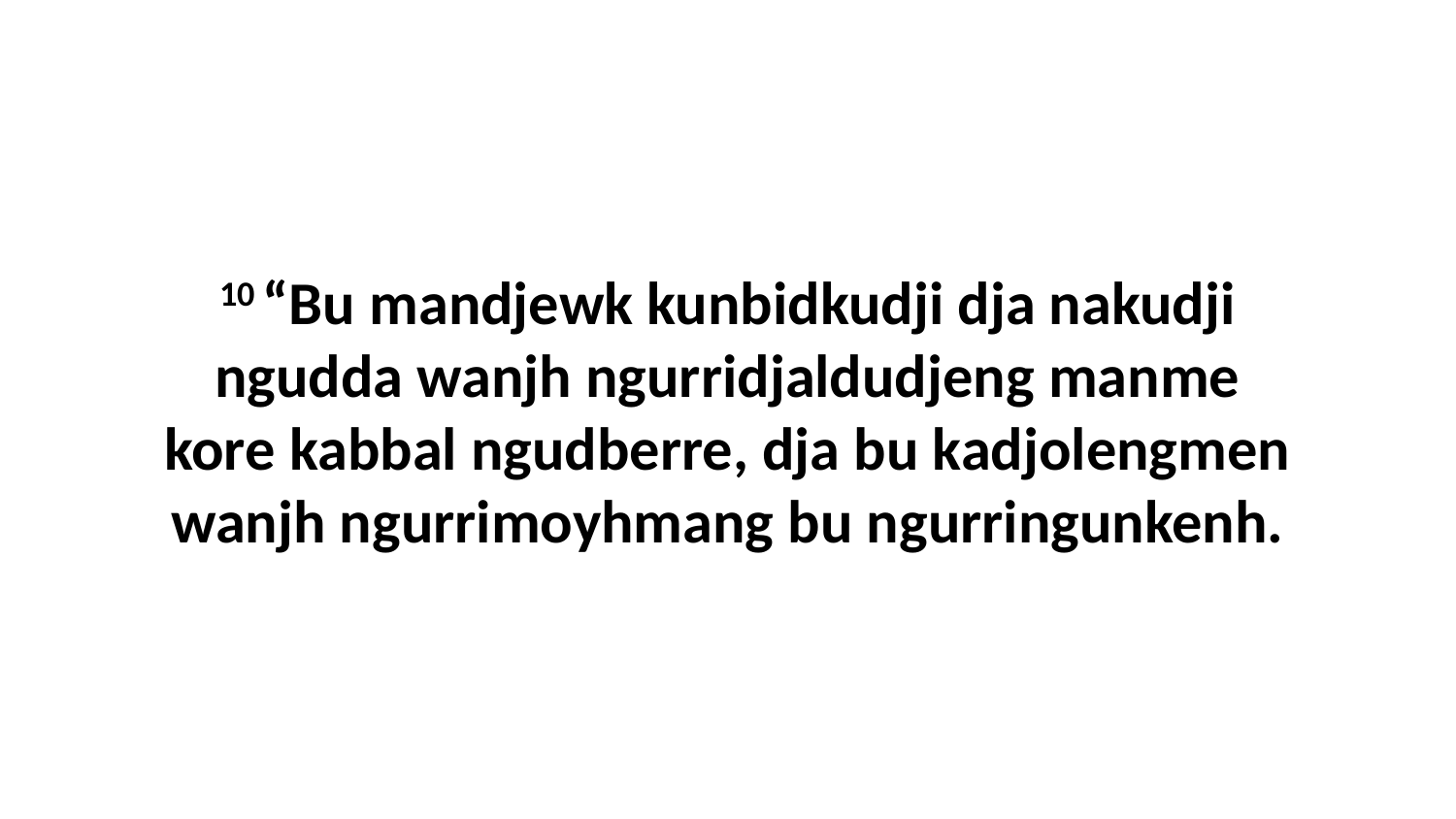

10 “Bu mandjewk kunbidkudji dja nakudji ngudda wanjh ngurridjaldudjeng manme kore kabbal ngudberre, dja bu kadjolengmen wanjh ngurrimoyhmang bu ngurringunkenh.